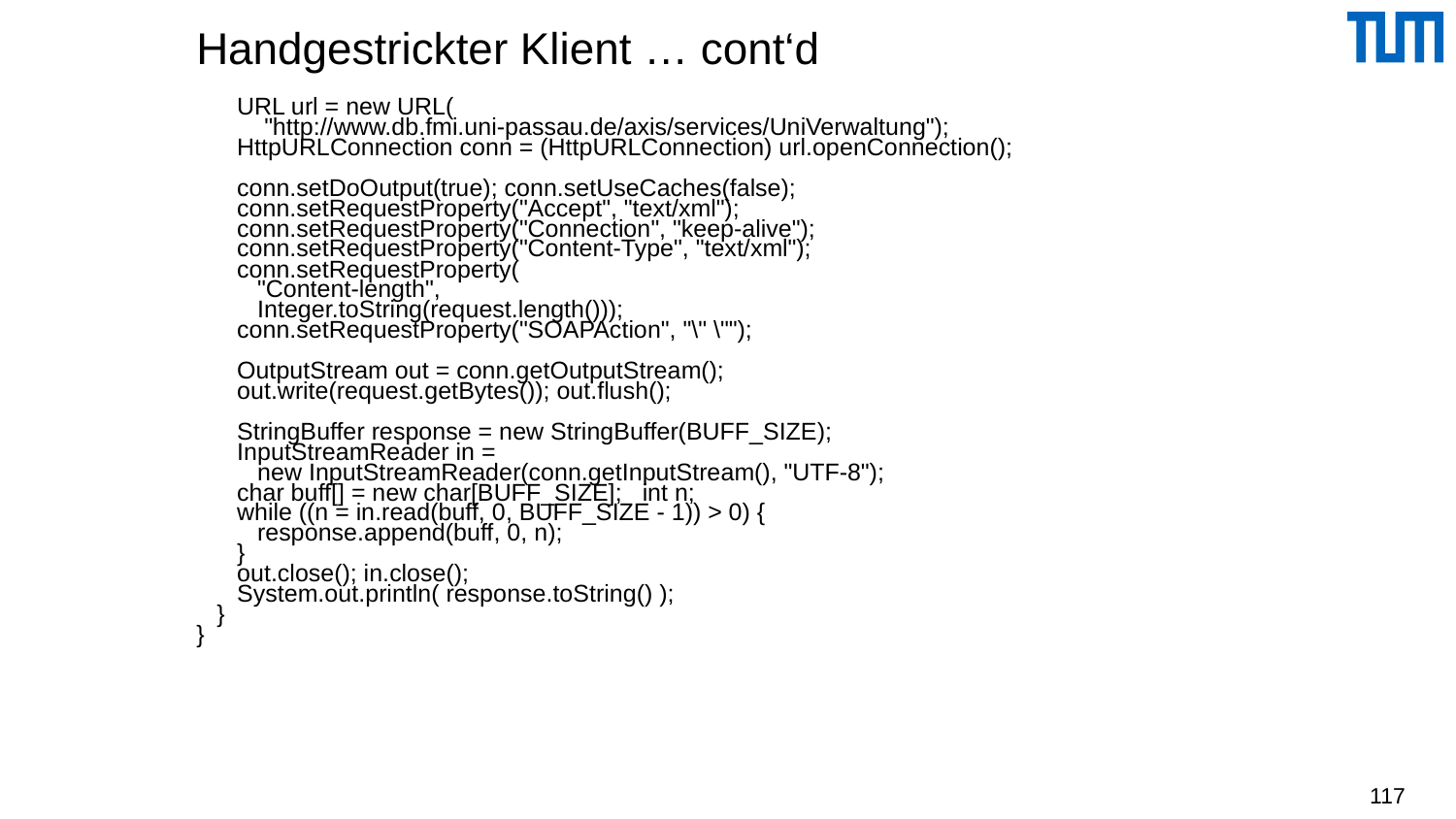

# Handgestrickter Klient … cont‘d

      URL url = new URL(
          "http://www.db.fmi.uni-passau.de/axis/services/UniVerwaltung");
      HttpURLConnection conn = (HttpURLConnection) url.openConnection();

      conn.setDoOutput(true); conn.setUseCaches(false);
      conn.setRequestProperty("Accept", "text/xml");
      conn.setRequestProperty("Connection", "keep-alive");
      conn.setRequestProperty("Content-Type", "text/xml");
      conn.setRequestProperty(
         "Content-length",
         Integer.toString(request.length()));
      conn.setRequestProperty("SOAPAction", "\" \"");

      OutputStream out = conn.getOutputStream();
      out.write(request.getBytes()); out.flush();

      StringBuffer response = new StringBuffer(BUFF_SIZE);
      InputStreamReader in =
         new InputStreamReader(conn.getInputStream(), "UTF-8");
      char buff[] = new char[BUFF_SIZE];   int n;
      while ((n = in.read(buff, 0, BUFF_SIZE - 1)) > 0) {
         response.append(buff, 0, n);
      }
      out.close(); in.close();
      System.out.println( response.toString() );
   }
}
117